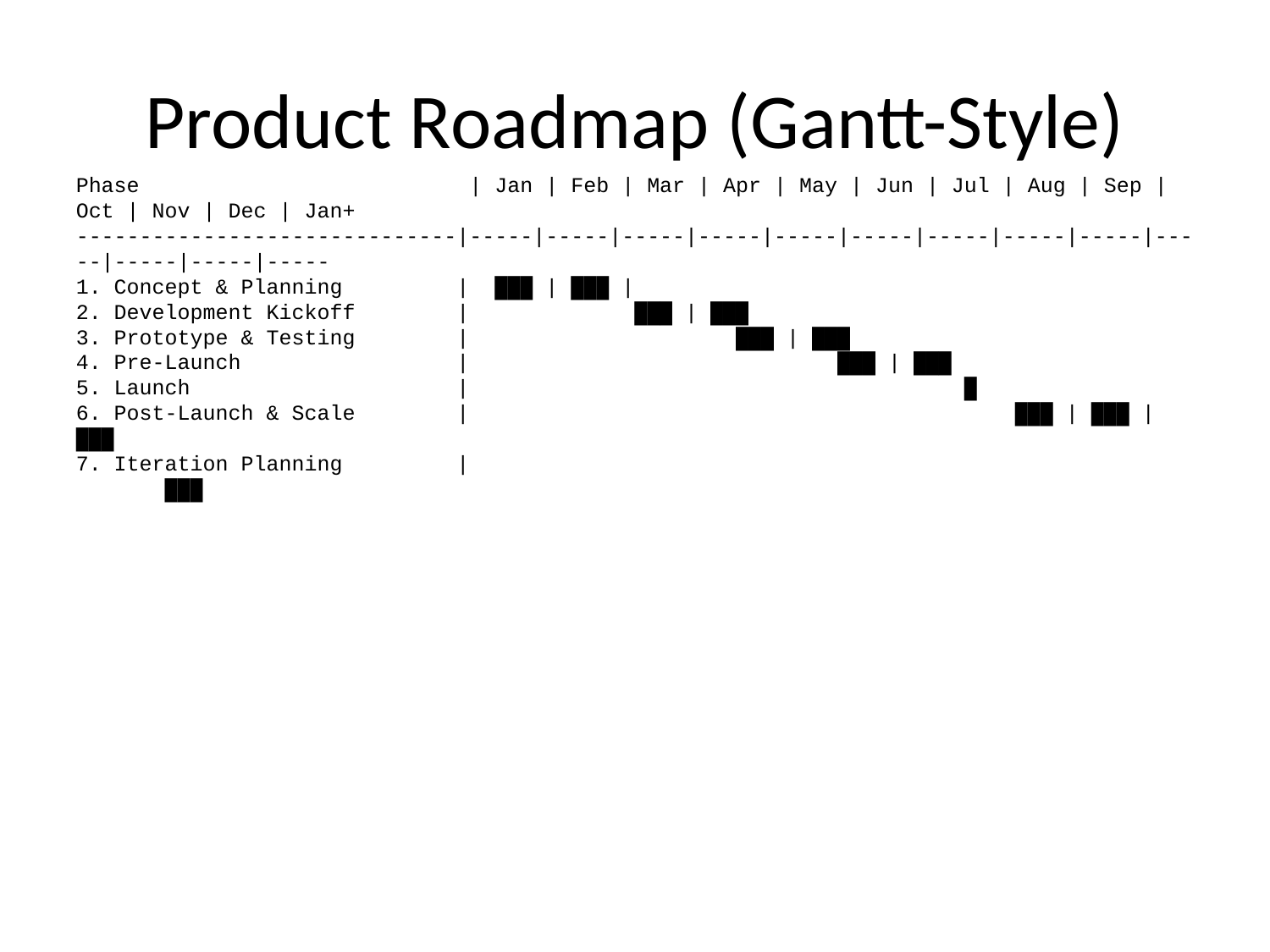

# Product Roadmap (Gantt-Style)

Phase                          | Jan | Feb | Mar | Apr | May | Jun | Jul | Aug | Sep | Oct | Nov | Dec | Jan+
------------------------------|-----|-----|-----|-----|-----|-----|-----|-----|-----|-----|-----|-----|-----
1. Concept & Planning         |  ███ | ███ |
2. Development Kickoff        |             ███ | ███
3. Prototype & Testing        |                     ███ | ███
4. Pre-Launch                 |                             ███ | ███
5. Launch                     |                                       █
6. Post-Launch & Scale        |                                           ███ | ███ | ███
7. Iteration Planning         |                                                                 ███